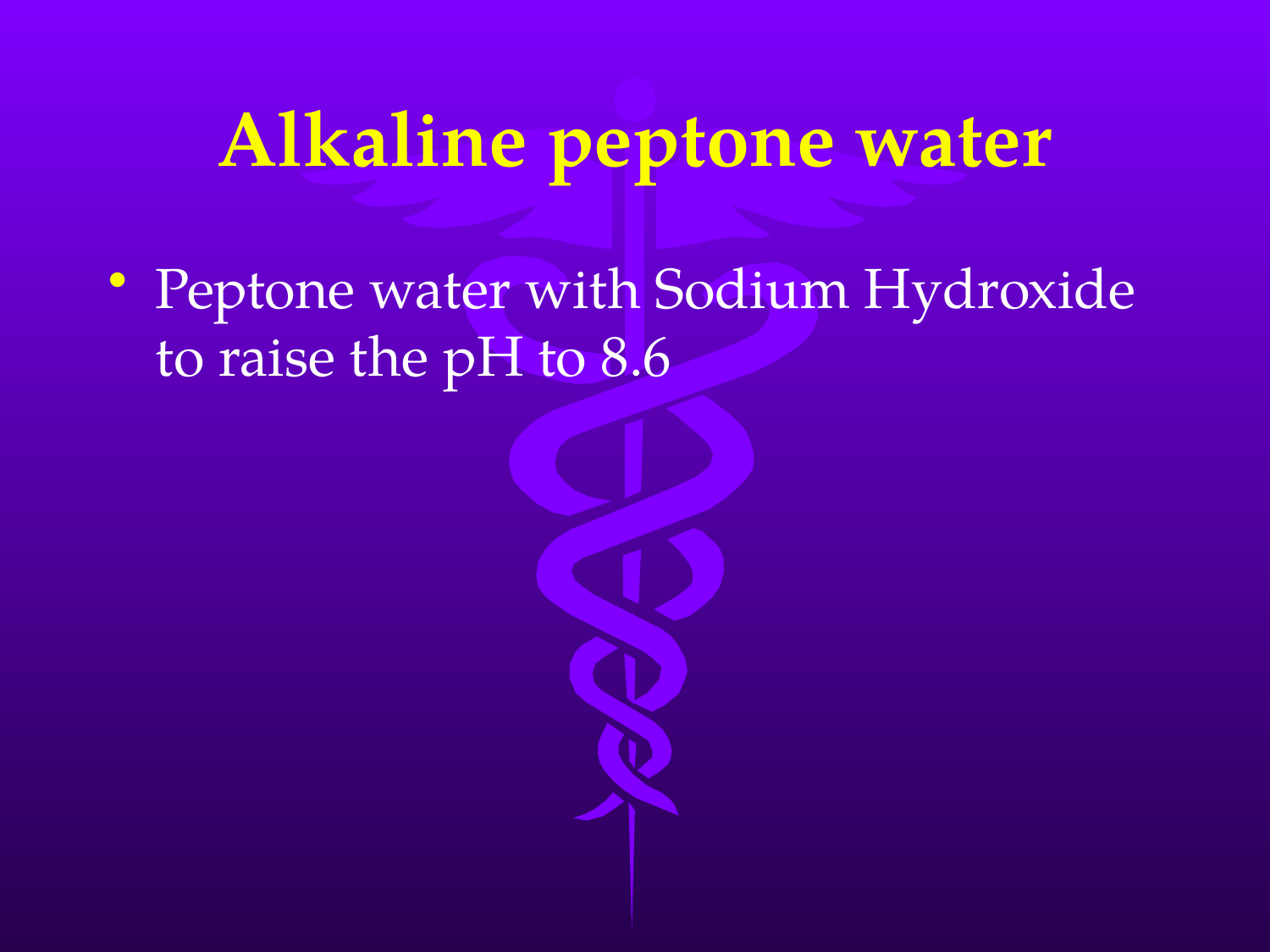

# Alkaline peptone water
Peptone water with Sodium Hydroxide to raise the pH to 8.6